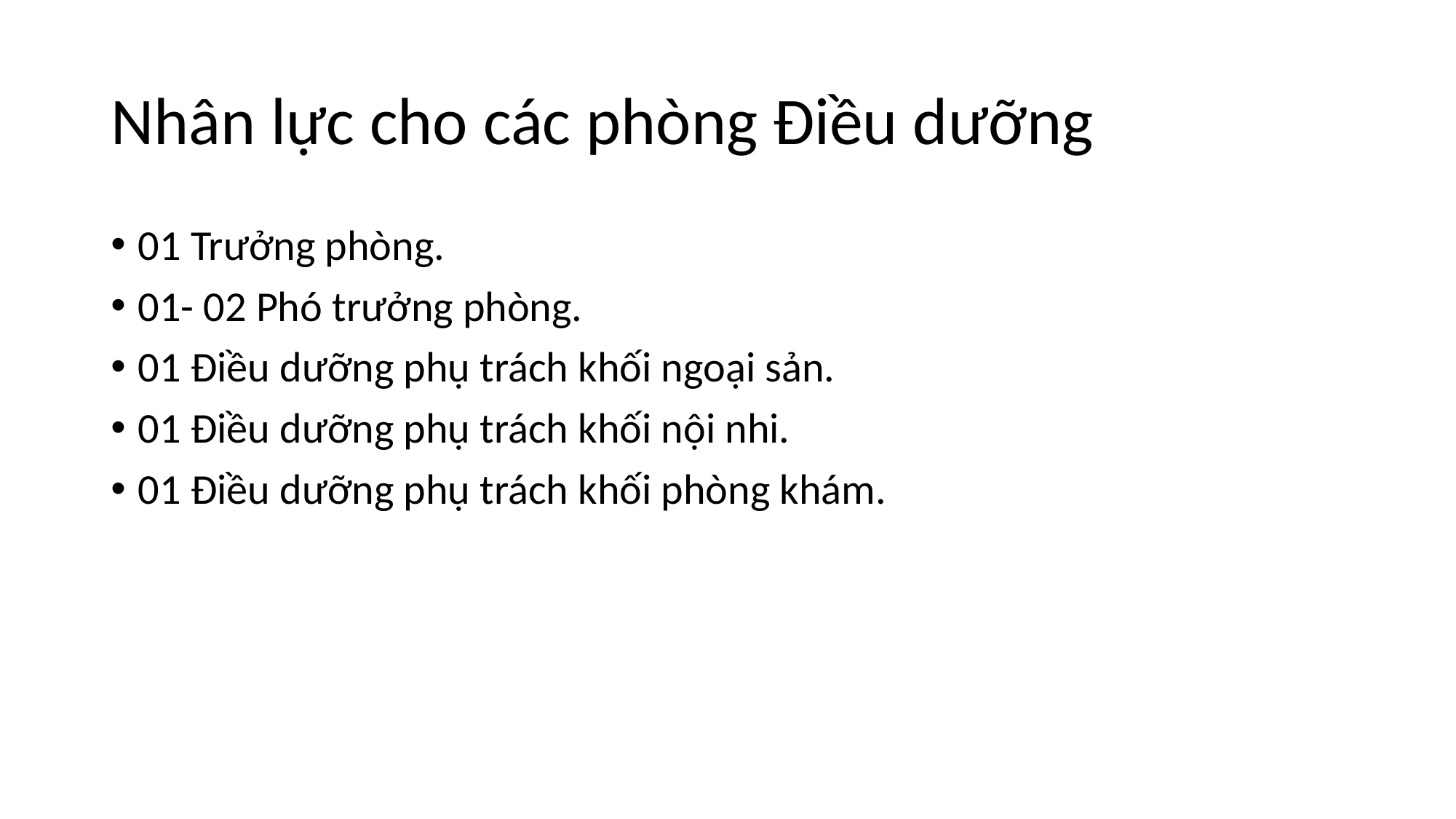

# Nhân lực cho các phòng Điều dưỡng
01 Trưởng phòng.
01- 02 Phó trưởng phòng.
01 Điều dưỡng phụ trách khối ngoại sản.
01 Điều dưỡng phụ trách khối nội nhi.
01 Điều dưỡng phụ trách khối phòng khám.